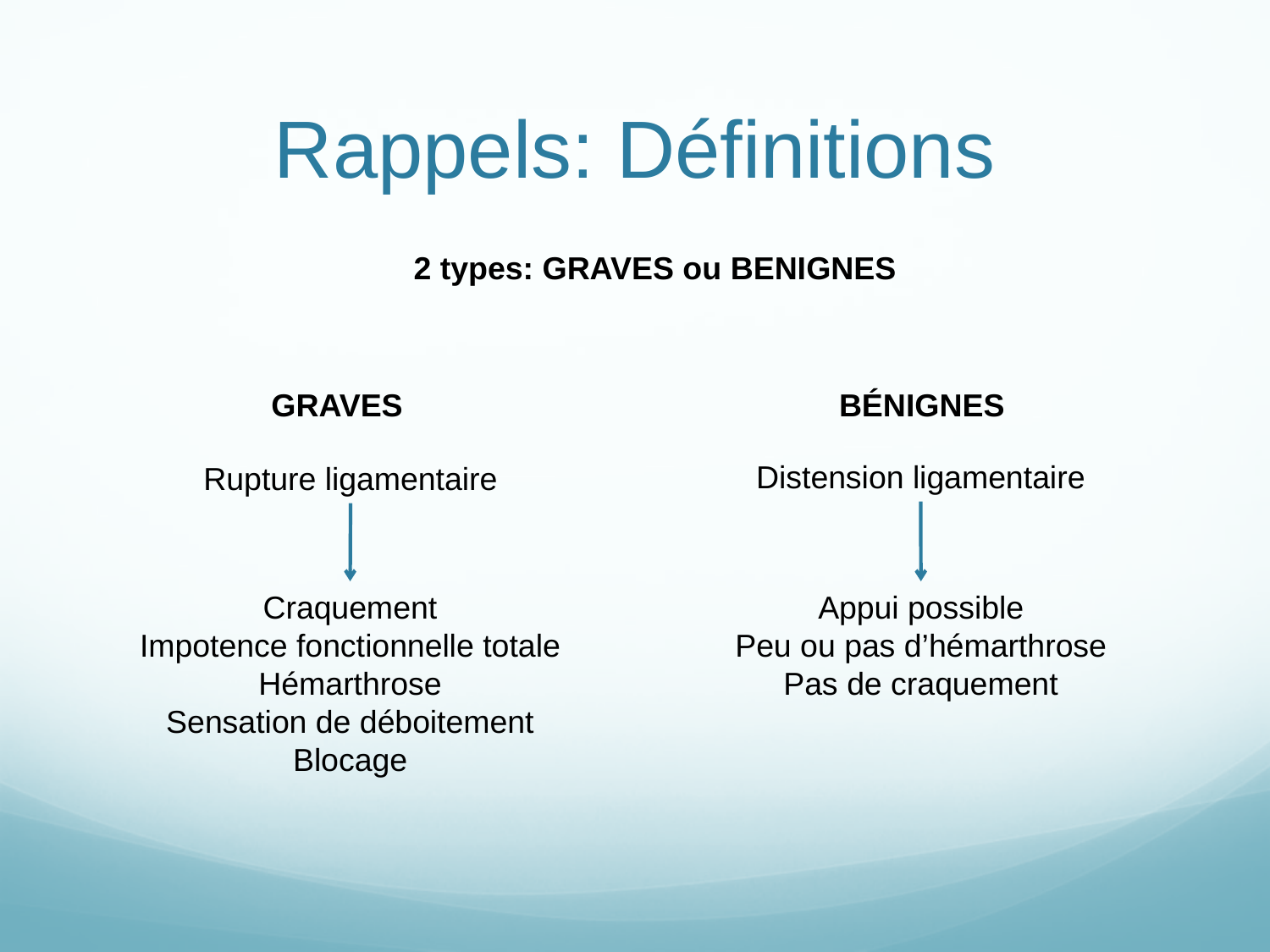

# Rappels: Définitions
2 types: GRAVES ou BENIGNES
GRAVES
BÉNIGNES
Distension ligamentaire
Rupture ligamentaire
Craquement
Impotence fonctionnelle totale
Hémarthrose
Sensation de déboitement
Blocage
Appui possible
Peu ou pas d’hémarthrose
Pas de craquement